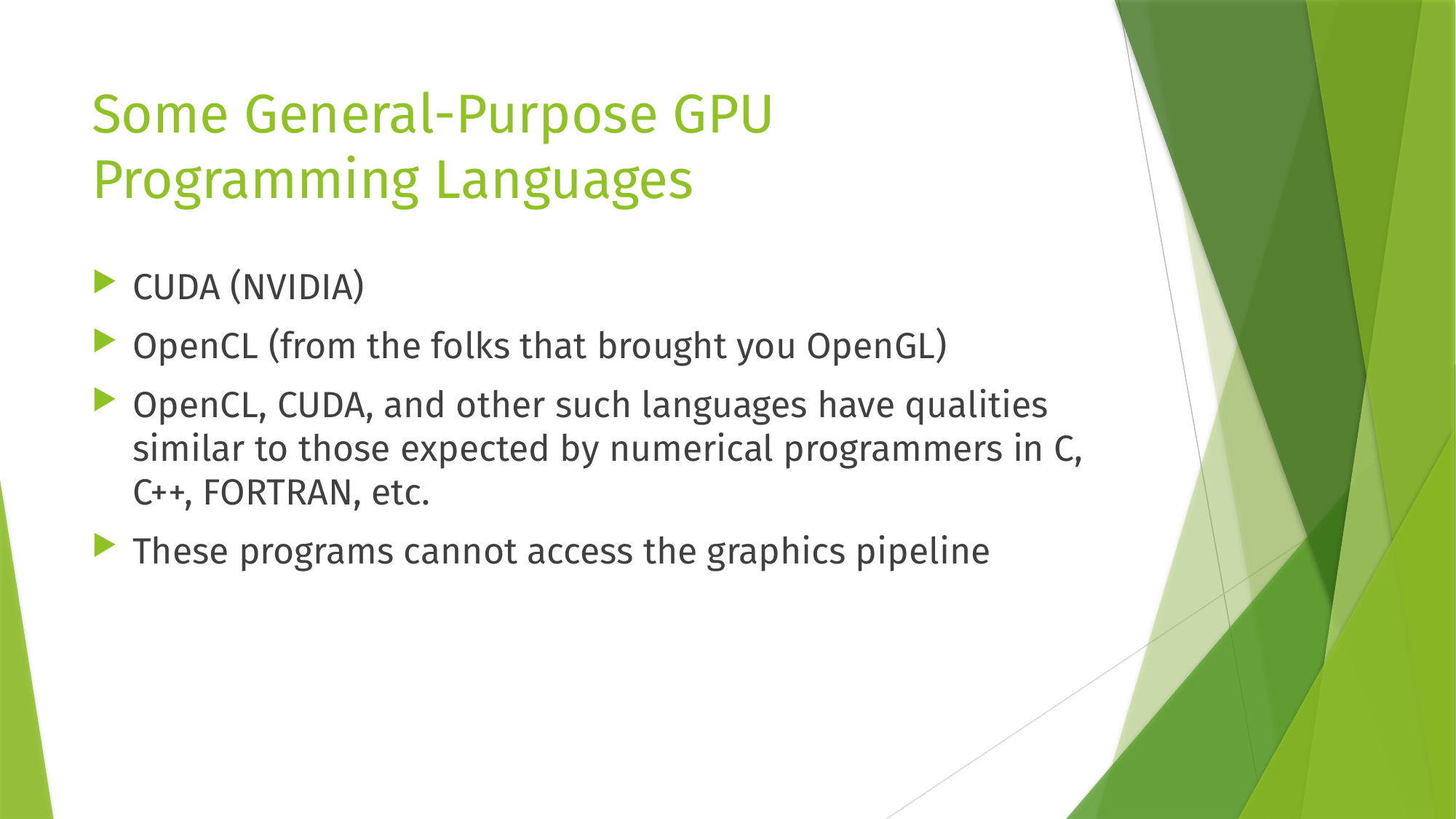

# Some General-Purpose GPU Programming Languages
CUDA (NVIDIA)
OpenCL (from the folks that brought you OpenGL)
OpenCL, CUDA, and other such languages have qualities similar to those expected by numerical programmers in C, C++, FORTRAN, etc.
These programs cannot access the graphics pipeline